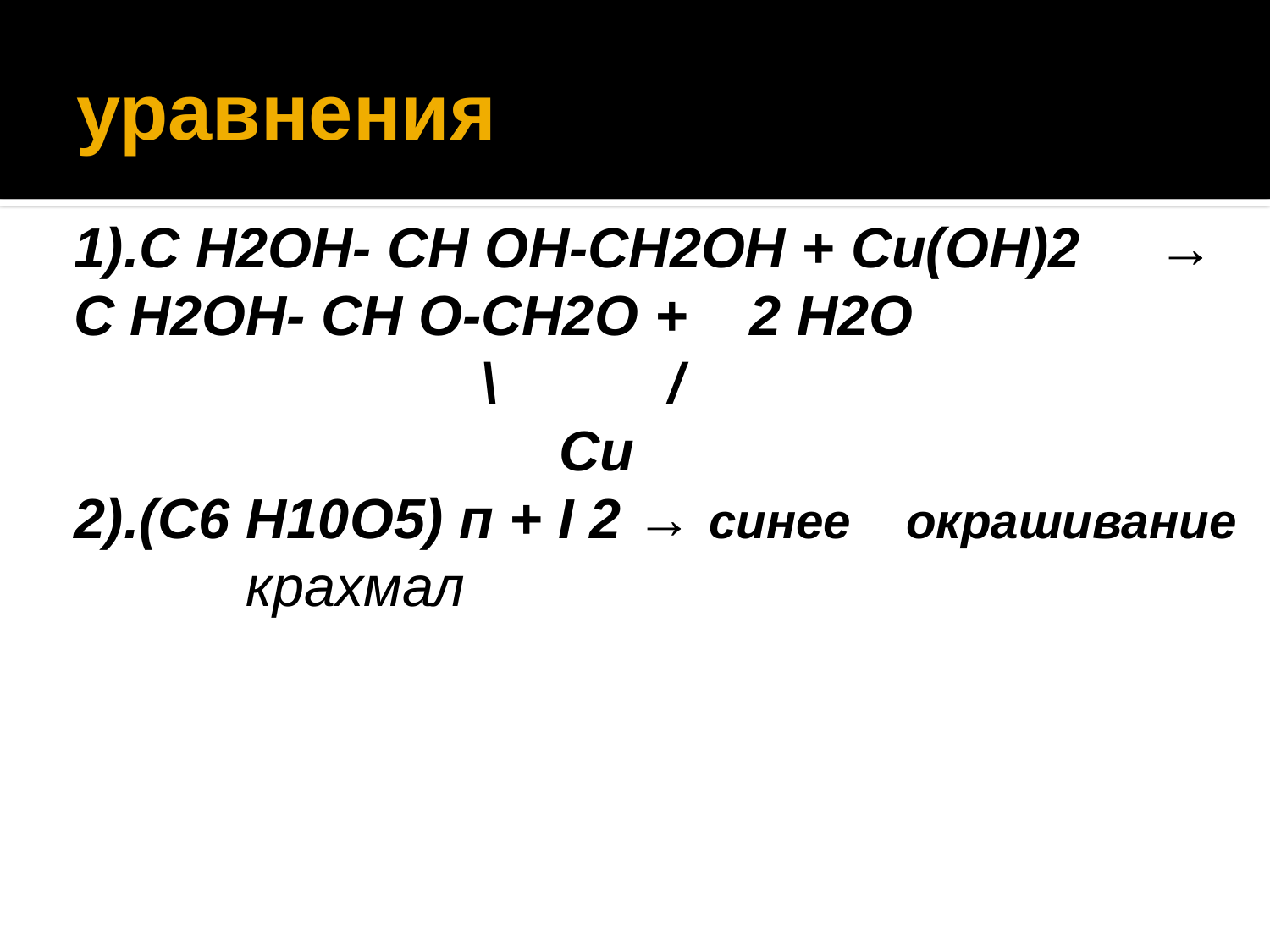

# уравнения
1).С H2OH- CH OH-CH2OH + Сu(OH)2     →
С H2OH- CH O-CH2O +    2 Н2О
                          \           /
                               Сu
2).(С6 H10O5) п + I 2 → синее    окрашивание
           крахмал